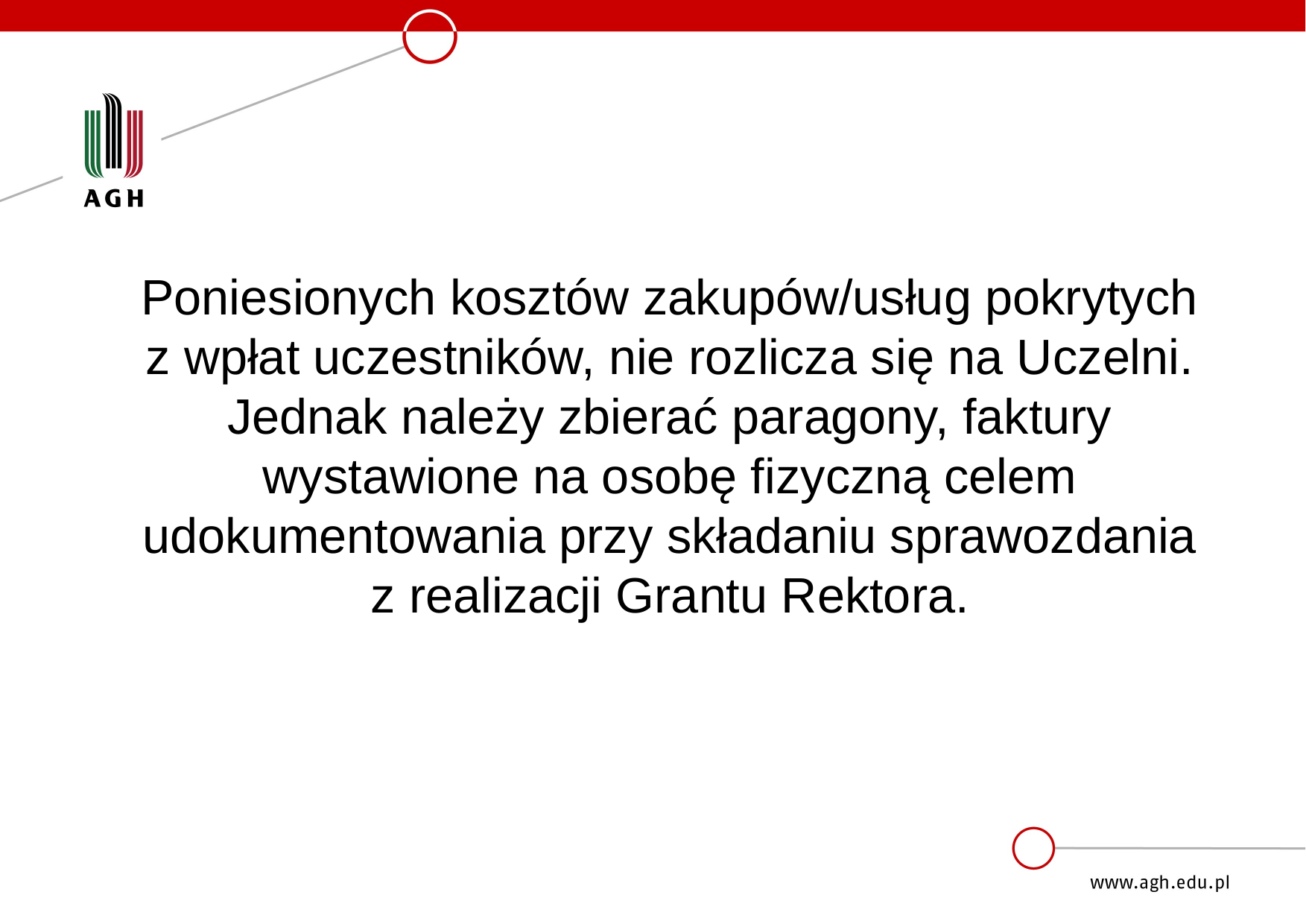

Poniesionych kosztów zakupów/usług pokrytych z wpłat uczestników, nie rozlicza się na Uczelni. Jednak należy zbierać paragony, faktury wystawione na osobę fizyczną celem udokumentowania przy składaniu sprawozdania z realizacji Grantu Rektora.